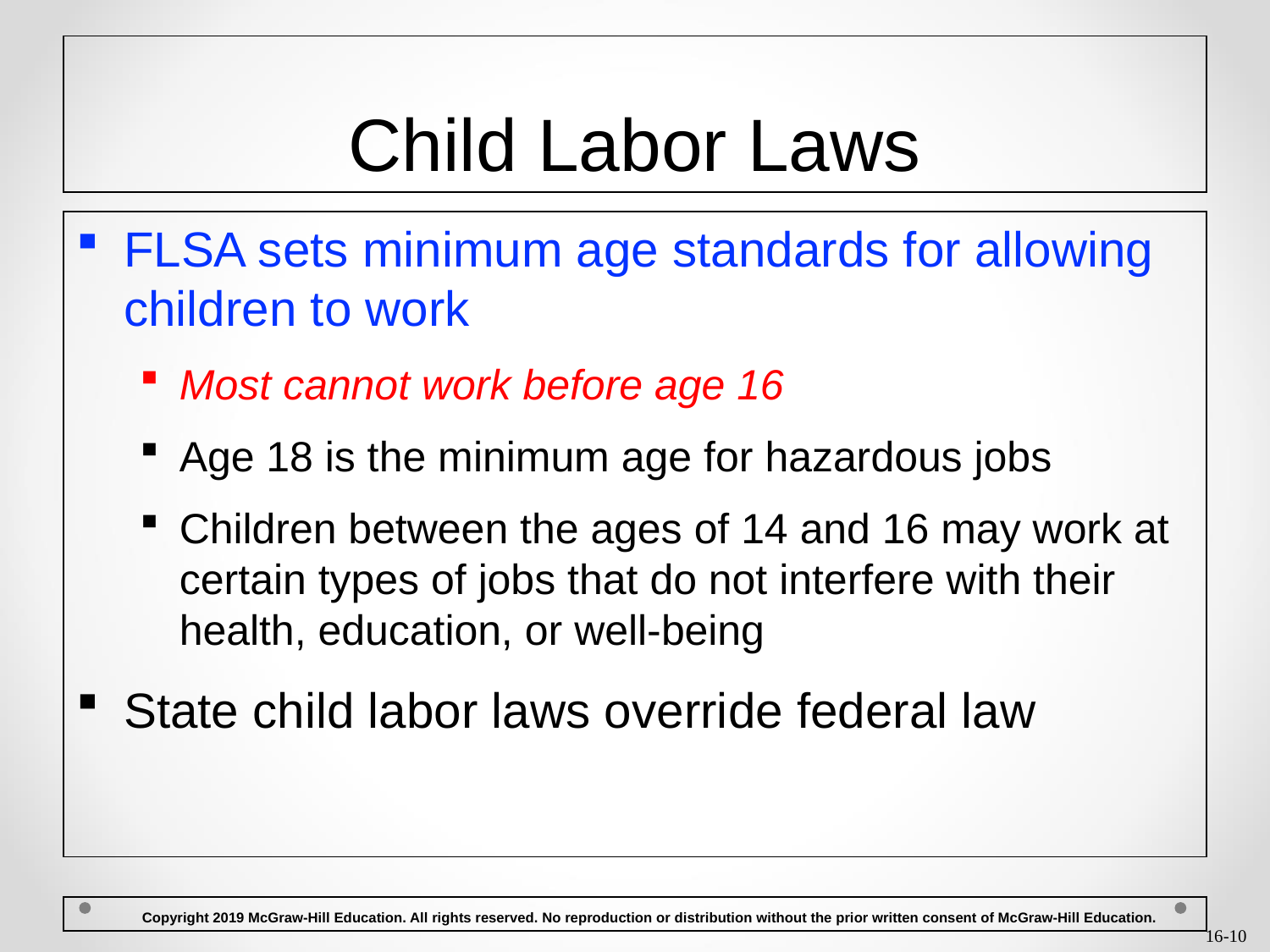

# Child Labor Laws
FLSA sets minimum age standards for allowing children to work
Most cannot work before age 16
Age 18 is the minimum age for hazardous jobs
Children between the ages of 14 and 16 may work at certain types of jobs that do not interfere with their health, education, or well-being
State child labor laws override federal law
            Copyright 2019 McGraw-Hill Education. All rights reserved. No reproduction or distribution without the prior written consent of McGraw-Hill Education.